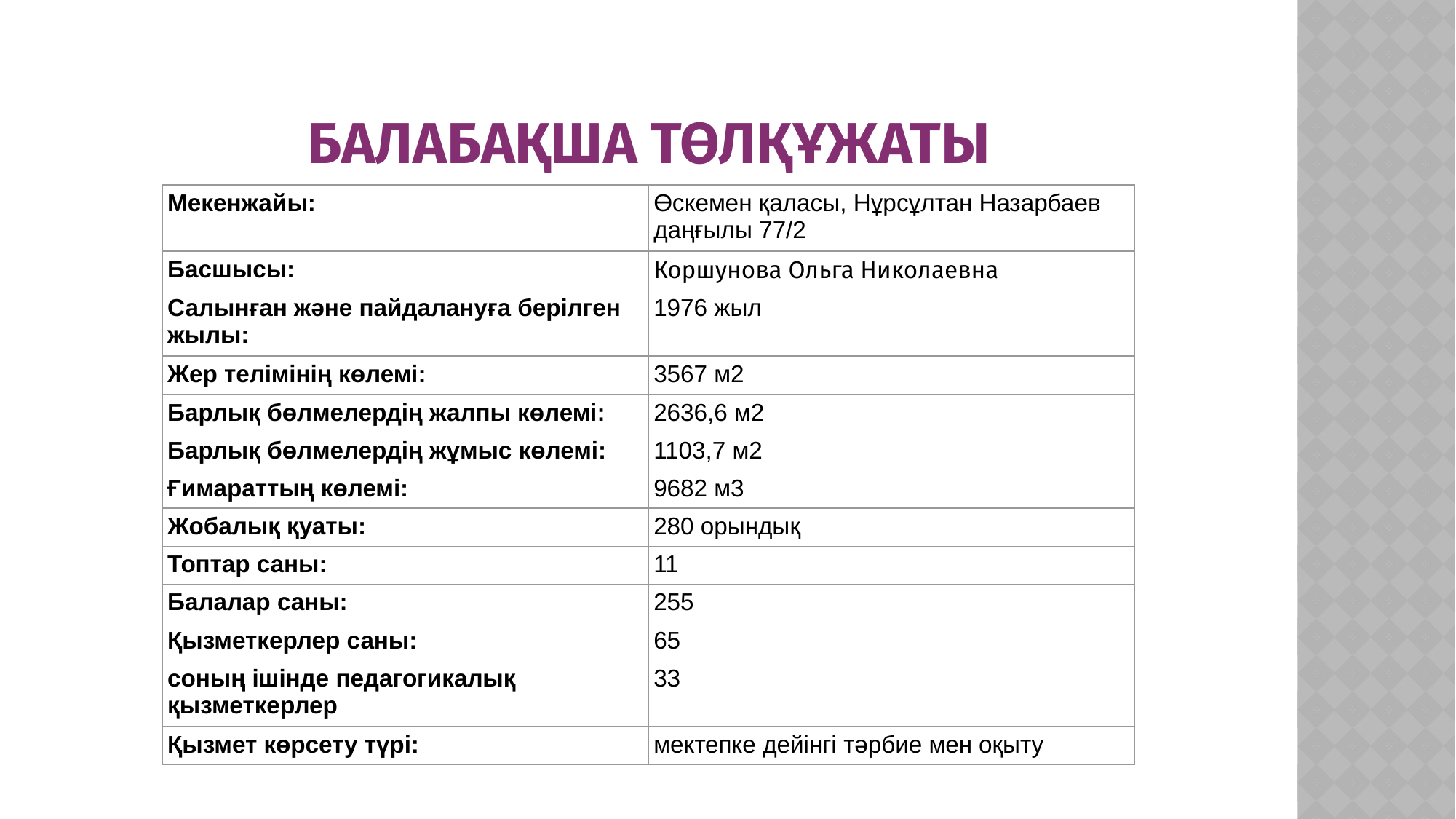

# Балабақша төлқұжаты
| Мекенжайы: | Өскемен қаласы, Нұрсұлтан Назарбаев даңғылы 77/2 |
| --- | --- |
| Басшысы: | Коршунова Ольга Николаевна |
| Салынған және пайдалануға берілген жылы: | 1976 жыл |
| Жер телімінің көлемі: | 3567 м2 |
| Барлық бөлмелердің жалпы көлемі: | 2636,6 м2 |
| Барлық бөлмелердің жұмыс көлемі: | 1103,7 м2 |
| Ғимараттың көлемі: | 9682 м3 |
| Жобалық қуаты: | 280 орындық |
| Топтар саны: | 11 |
| Балалар саны: | 255 |
| Қызметкерлер саны: | 65 |
| соның ішінде педагогикалық  қызметкерлер | 33 |
| Қызмет көрсету түрі: | мектепке дейінгі тәрбие мен оқыту |